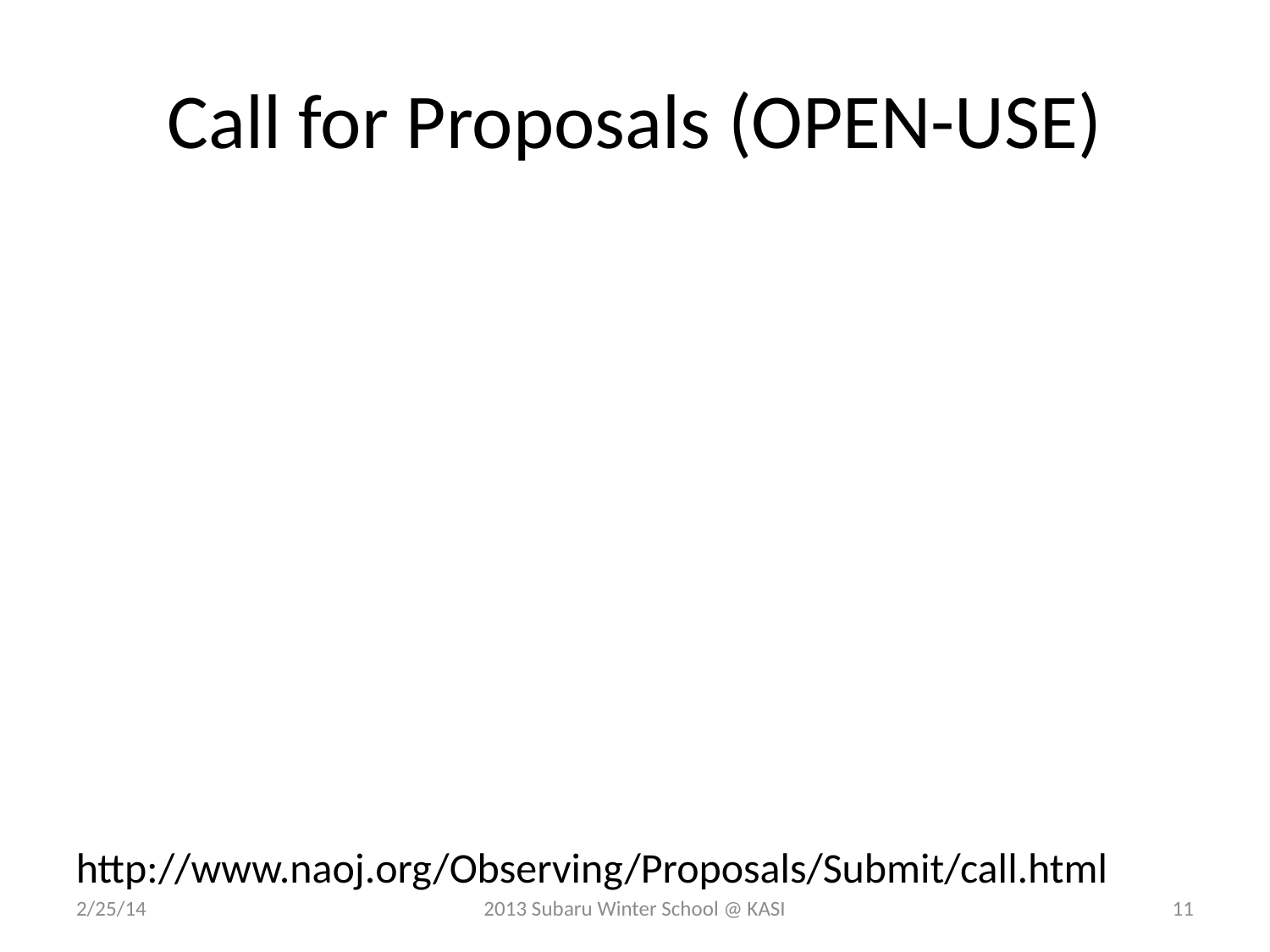

# Call for Proposals (OPEN-USE)

http://www.naoj.org/Observing/Proposals/Submit/call.html
2/25/14
2013 Subaru Winter School @ KASI
11